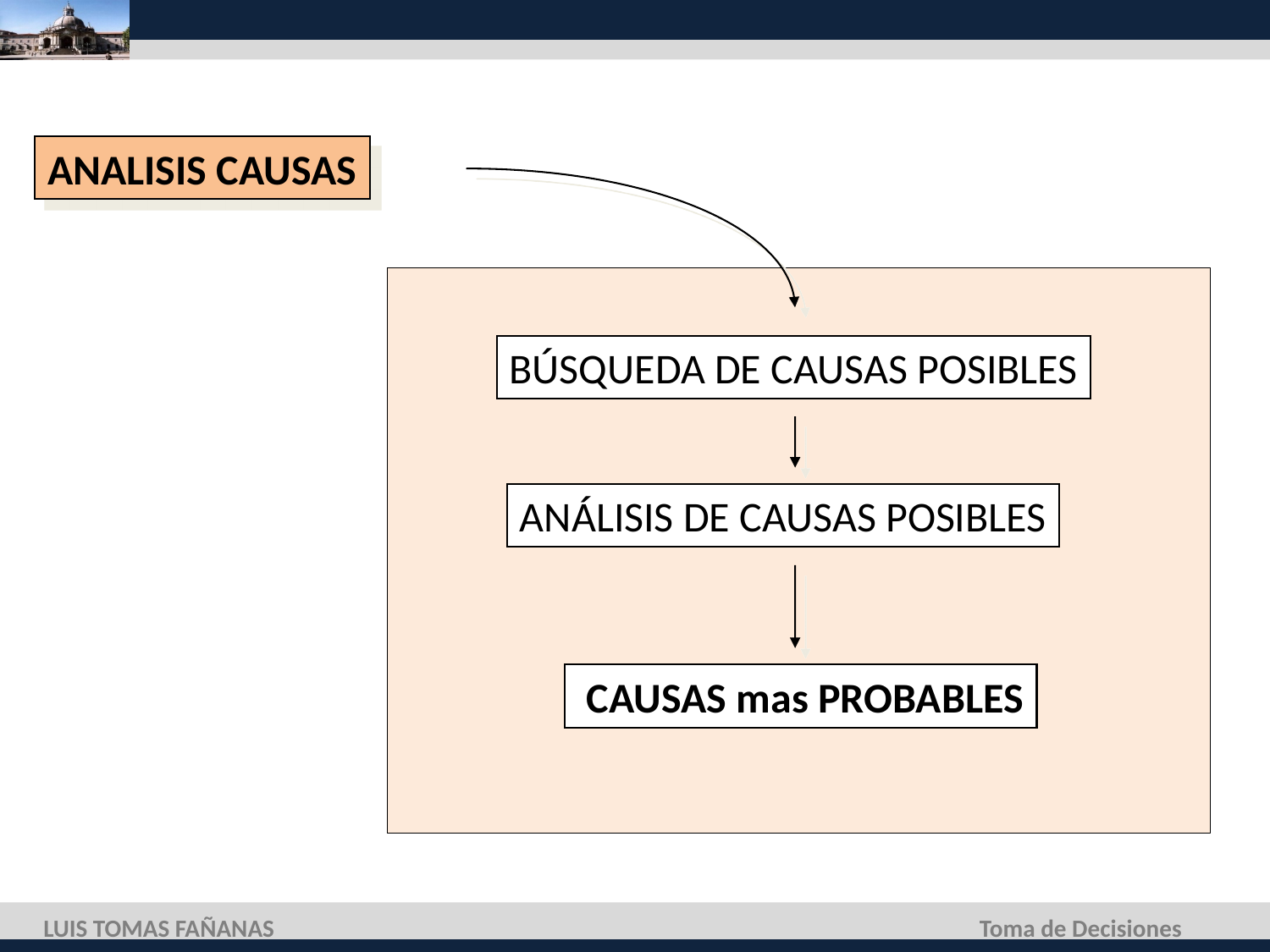

ANALISIS CAUSAS

BÚSQUEDA DE CAUSAS POSIBLES

ANÁLISIS DE CAUSAS POSIBLES

 CAUSAS mas PROBABLES
LUIS TOMAS FAÑANAS
Toma de Decisiones